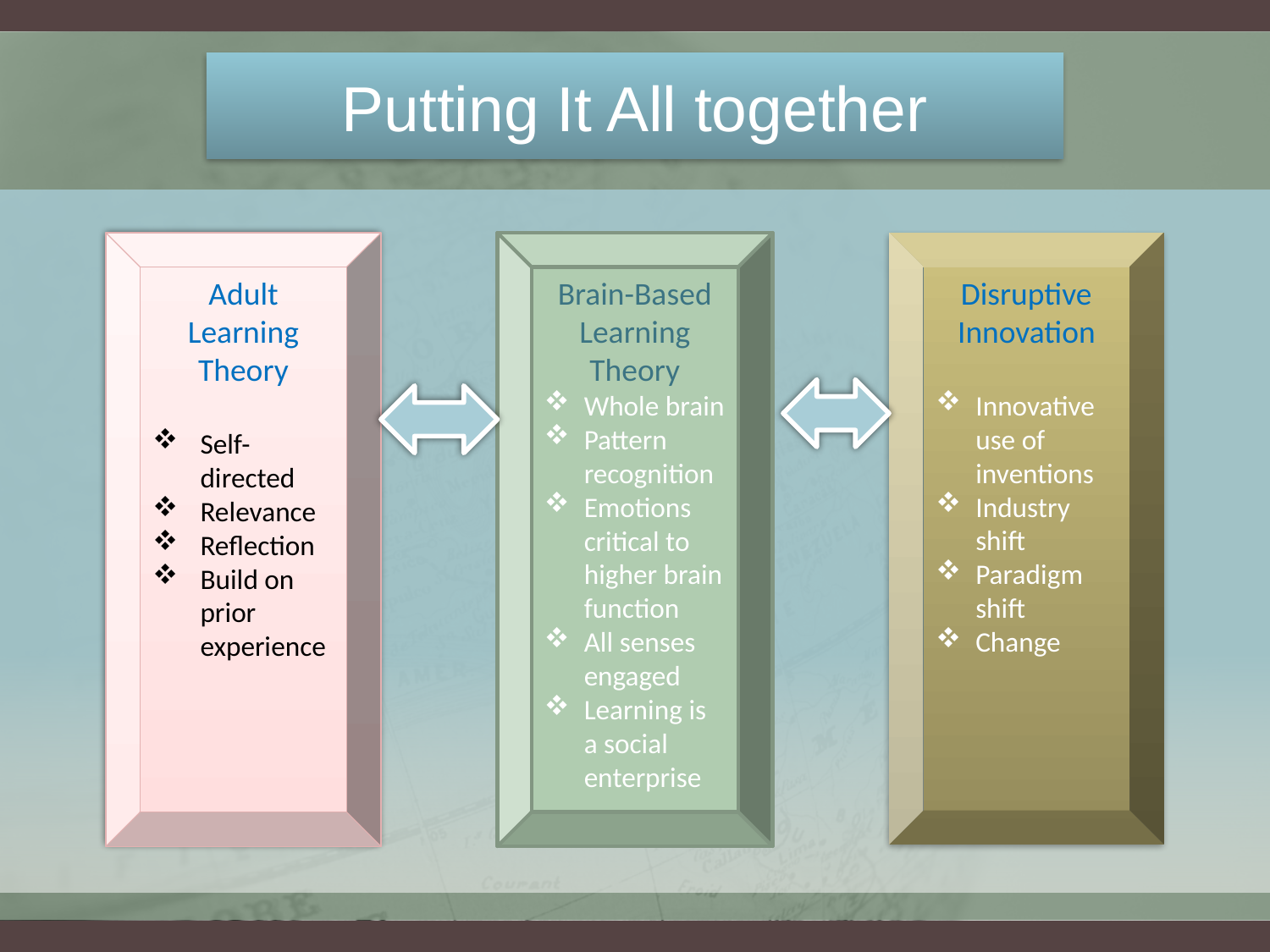

Putting It All together
Adult Learning Theory

Self- directed
Relevance
Reflection
Build on prior experience
Brain-Based Learning Theory
Whole brain
Pattern recognition
Emotions critical to higher brain function
All senses engaged
Learning is a social enterprise

Disruptive Innovation

Innovative use of inventions
Industry shift
Paradigm shift
Change